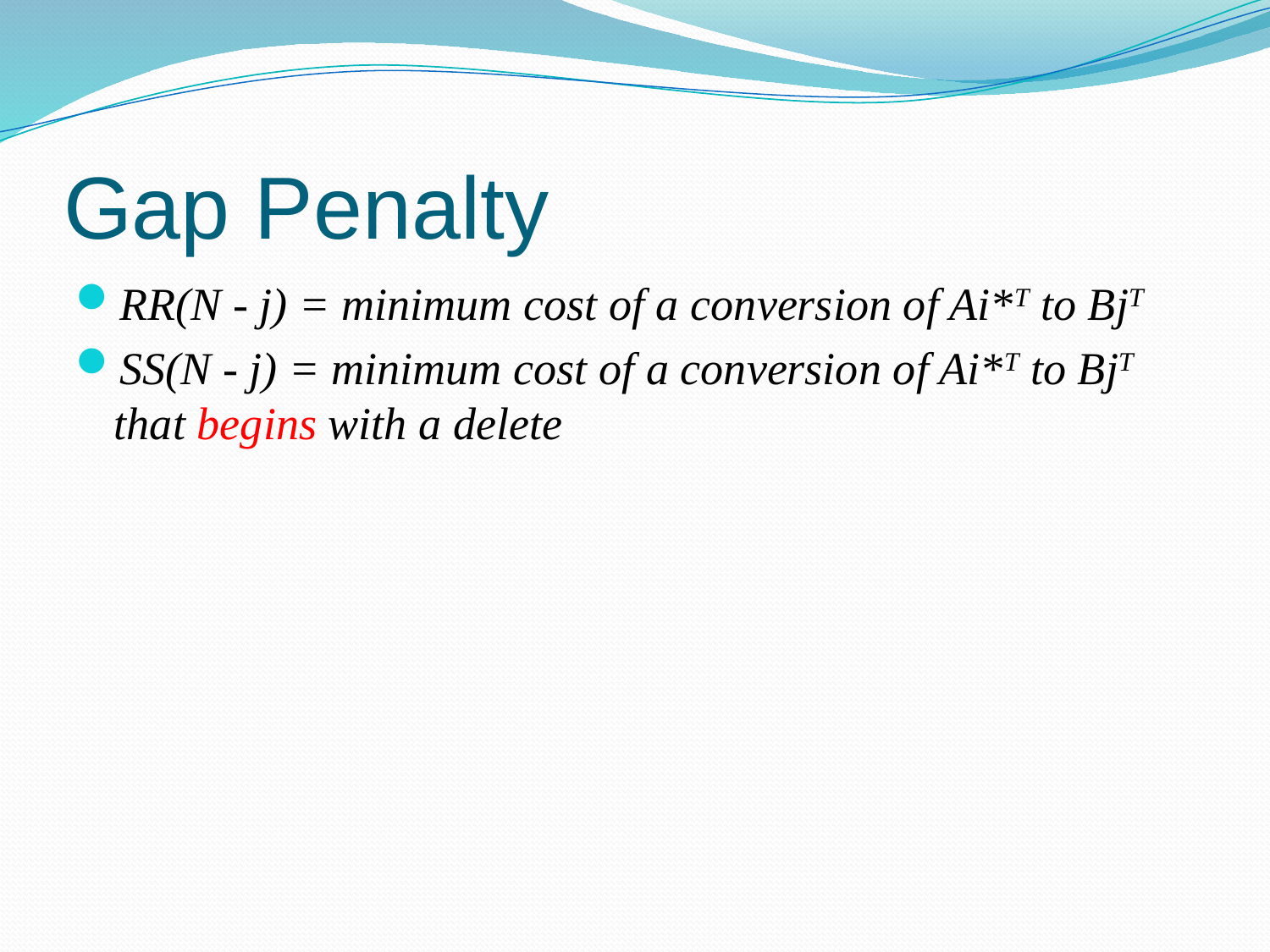

# Gap Penalty
RR(N - j) = minimum cost of a conversion of Ai*T to BjT
SS(N - j) = minimum cost of a conversion of Ai*T to BjT that begins with a delete